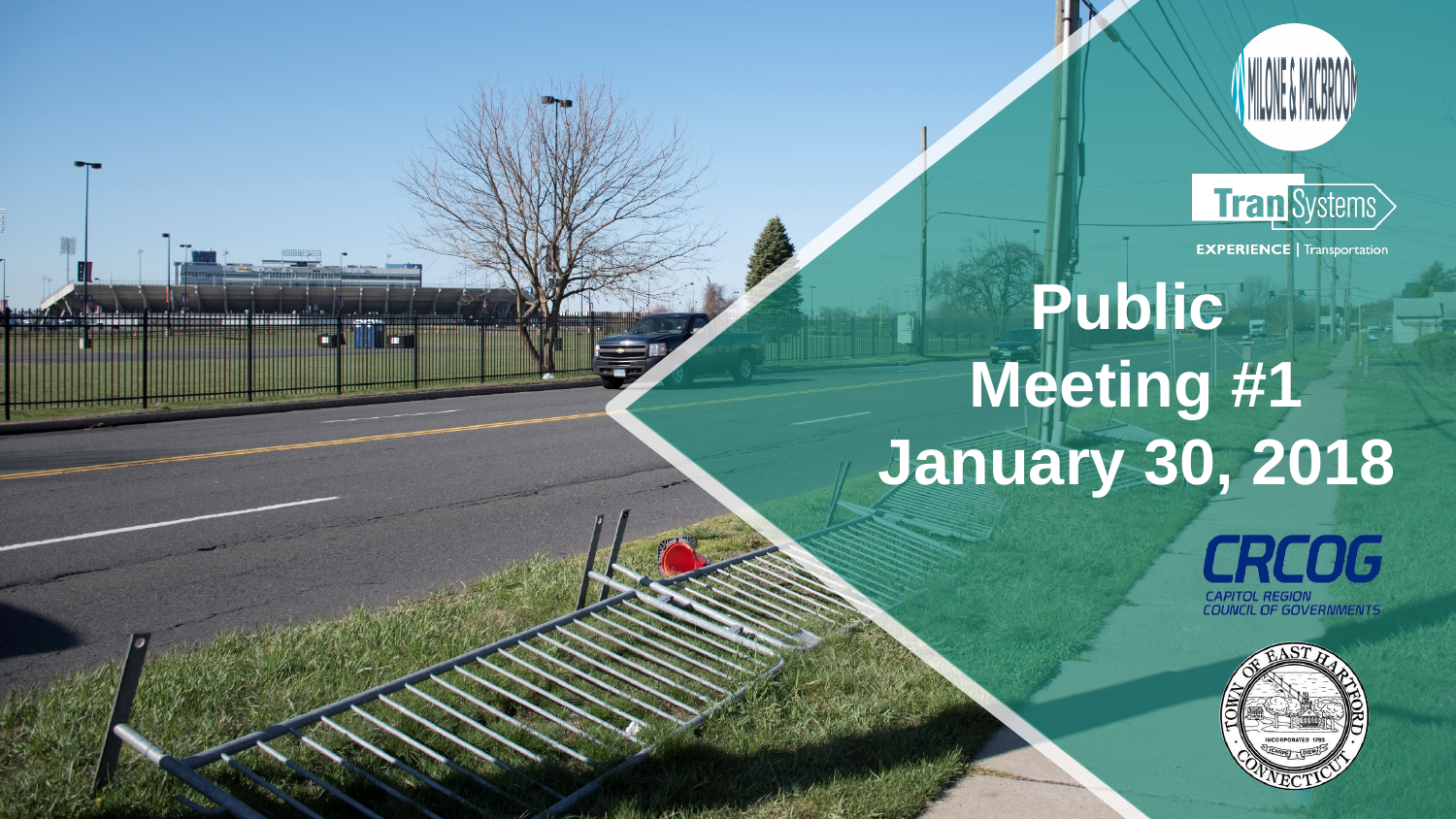

# Public Meeting #1 January 30, 2018